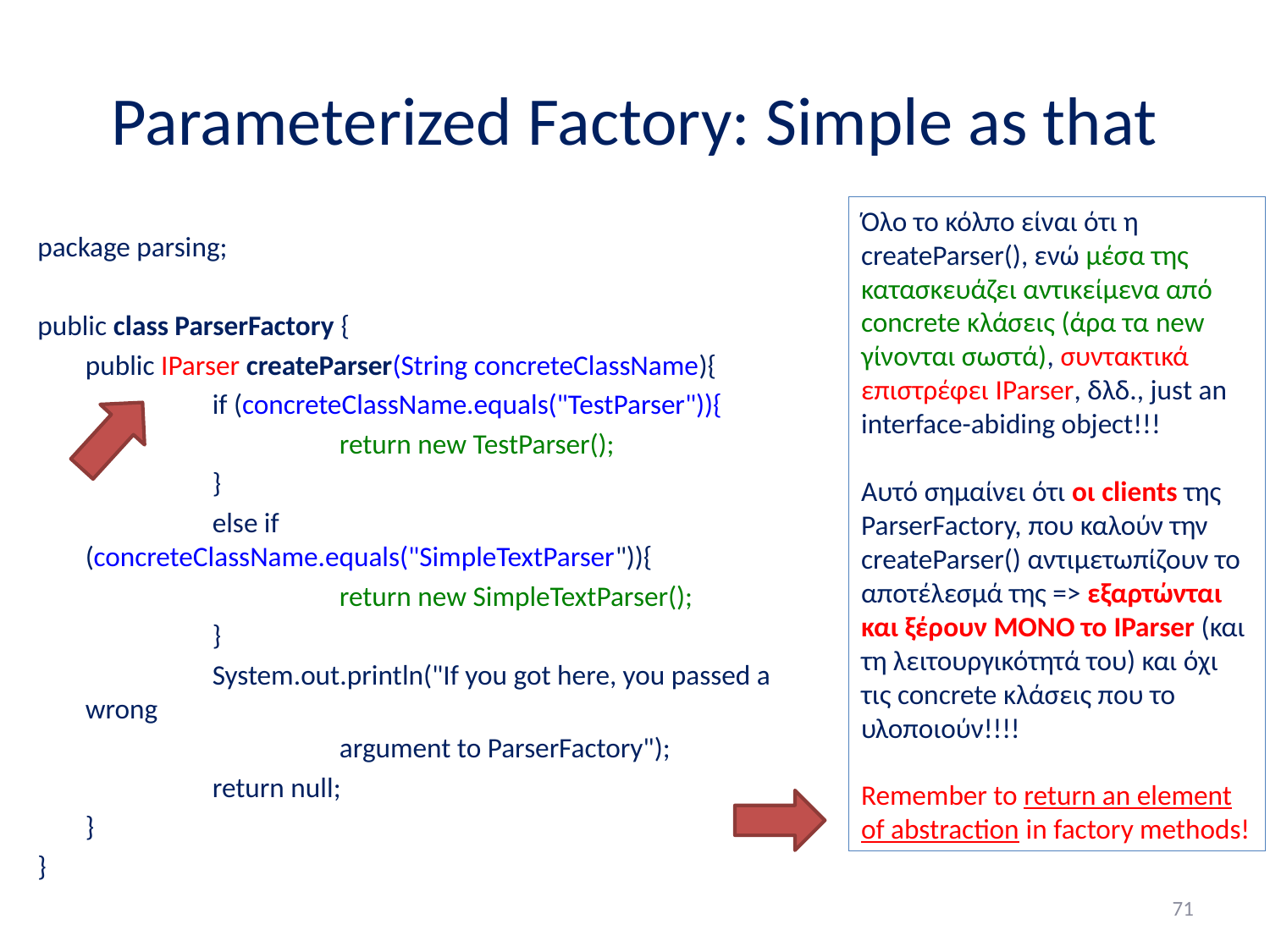

# Parameterized Factory: Simple as that
Όλο το κόλπο είναι ότι η createParser(), ενώ μέσα της κατασκευάζει αντικείμενα από  concrete κλάσεις (άρα τα new γίνονται σωστά), συντακτικά επιστρέφει IParser, δλδ., just an interface-abiding object!!!

Αυτό σημαίνει ότι οι clients της ParserFactory, που καλούν την createParser() αντιμετωπίζουν το αποτέλεσμά της => εξαρτώνται και ξέρουν ΜΟΝΟ το IParser (και τη λειτουργικότητά του) και όχι τις concrete κλάσεις που το υλοποιούν!!!!

Remember to return an element of abstraction in factory methods!
package parsing;

public class ParserFactory {
	public IParser createParser(String concreteClassName){
		if (concreteClassName.equals("TestParser")){
			return new TestParser();
		}
		else if (concreteClassName.equals("SimpleTextParser")){
			return new SimpleTextParser();
		}
		System.out.println("If you got here, you passed a wrong
			argument to ParserFactory");
		return null;
	}
}

71